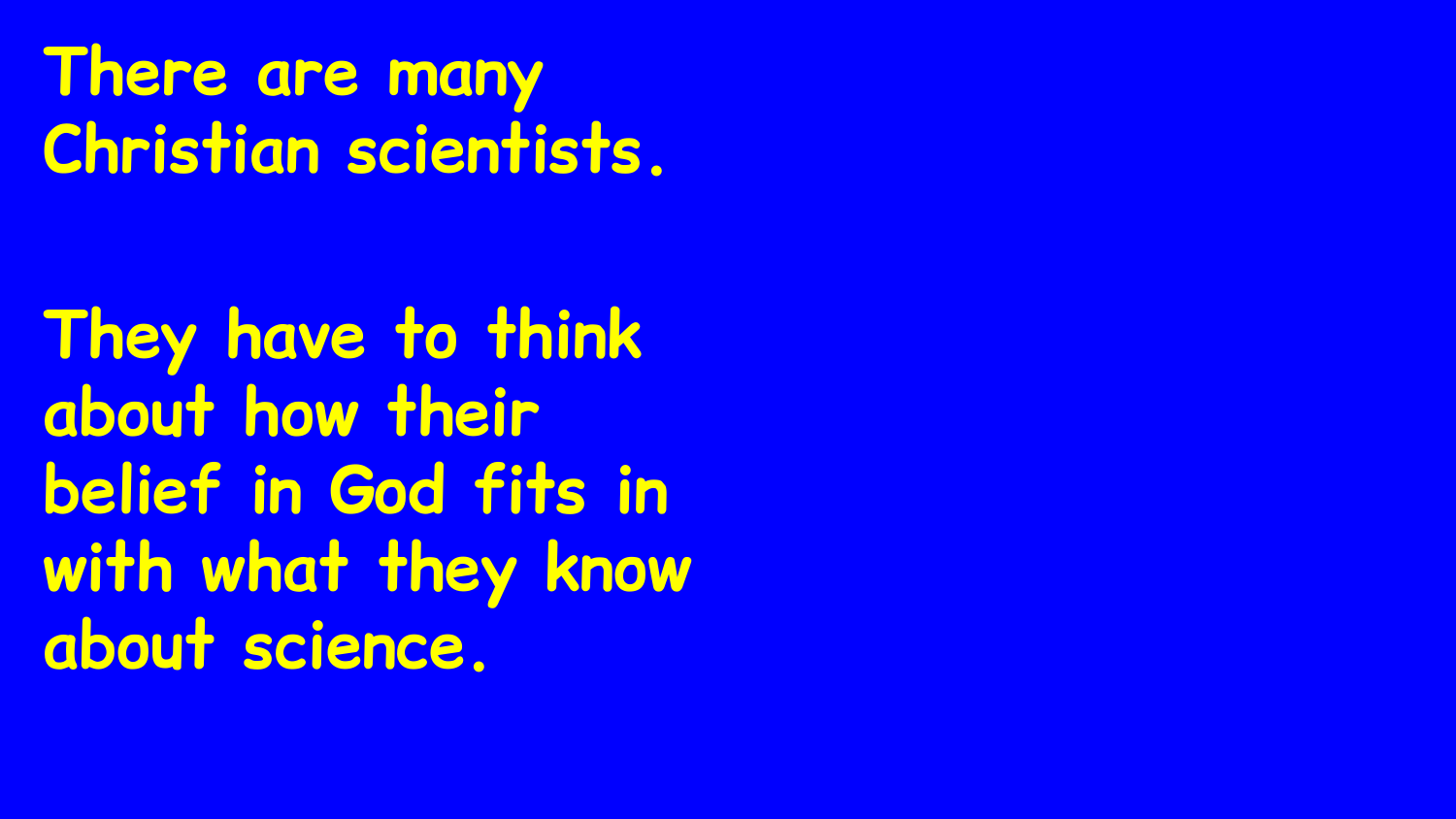

There are many Christian scientists.

They have to think about how their belief in God fits in with what they know about science.